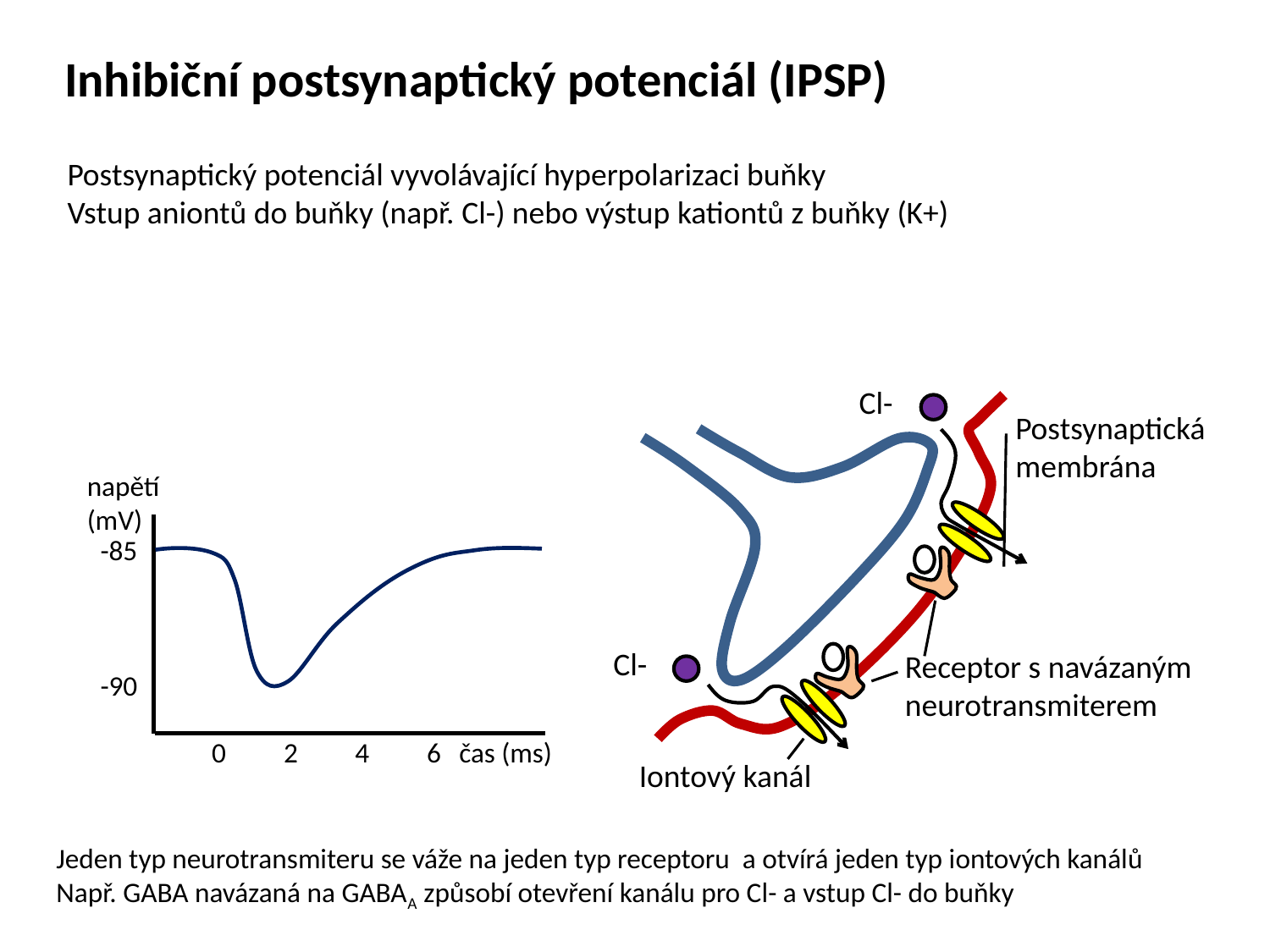

Inhibiční postsynaptický potenciál (IPSP)
Postsynaptický potenciál vyvolávající hyperpolarizaci buňky
Vstup aniontů do buňky (např. Cl-) nebo výstup kationtů z buňky (K+)
Cl-

Postsynaptická membrána

Cl-
Receptor s navázaným neurotransmiterem

Iontový kanál
napětí (mV)
-85

-90
0
2
4
6
čas (ms)
Jeden typ neurotransmiteru se váže na jeden typ receptoru  a otvírá jeden typ iontových kanálů
Např. GABA navázaná na GABAA způsobí otevření kanálu pro Cl- a vstup Cl- do buňky